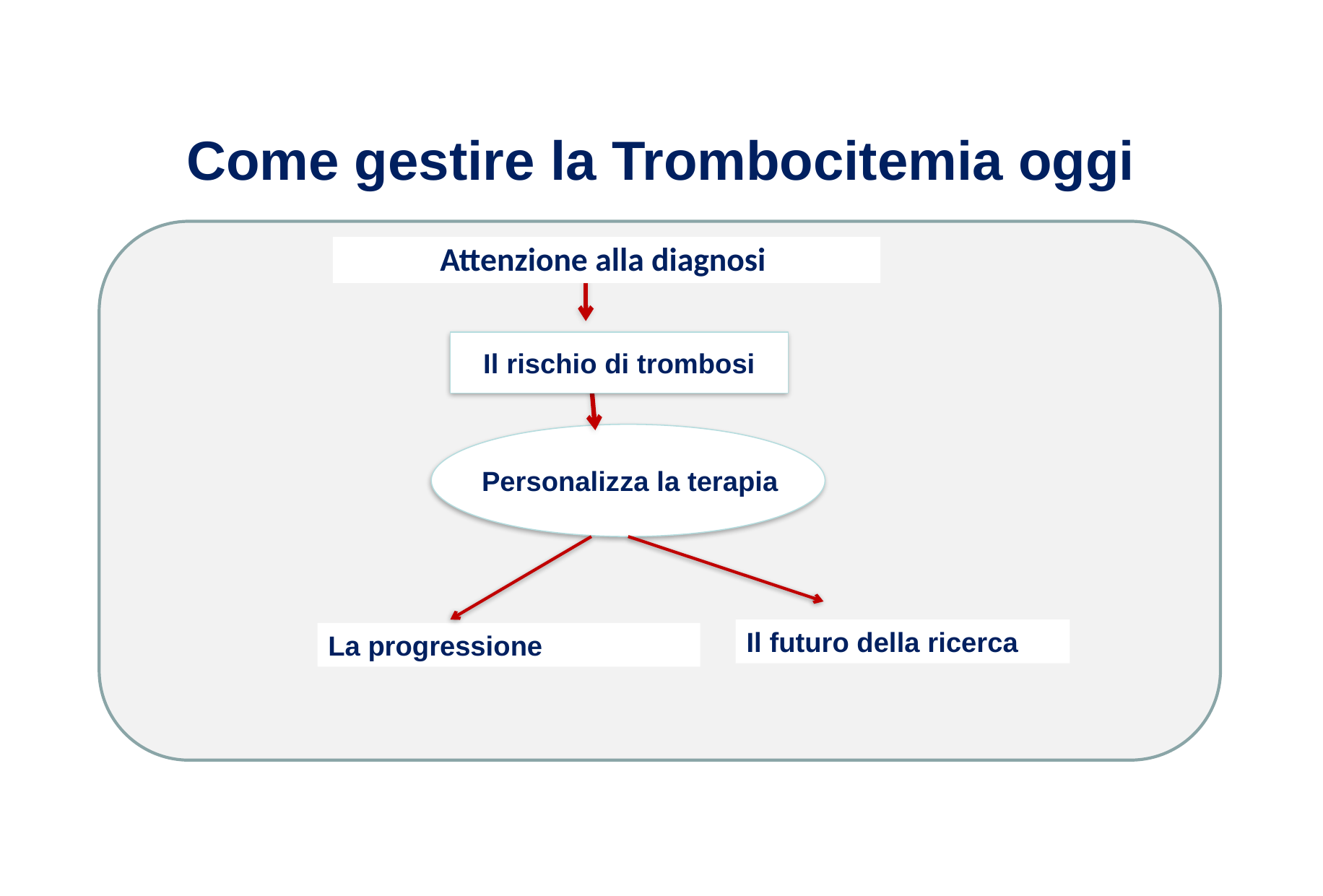

Come gestire la Trombocitemia oggi

Attenzione alla diagnosi
Personalizza la terapia
Il rischio di trombosi

Il futuro della ricerca
La progressione